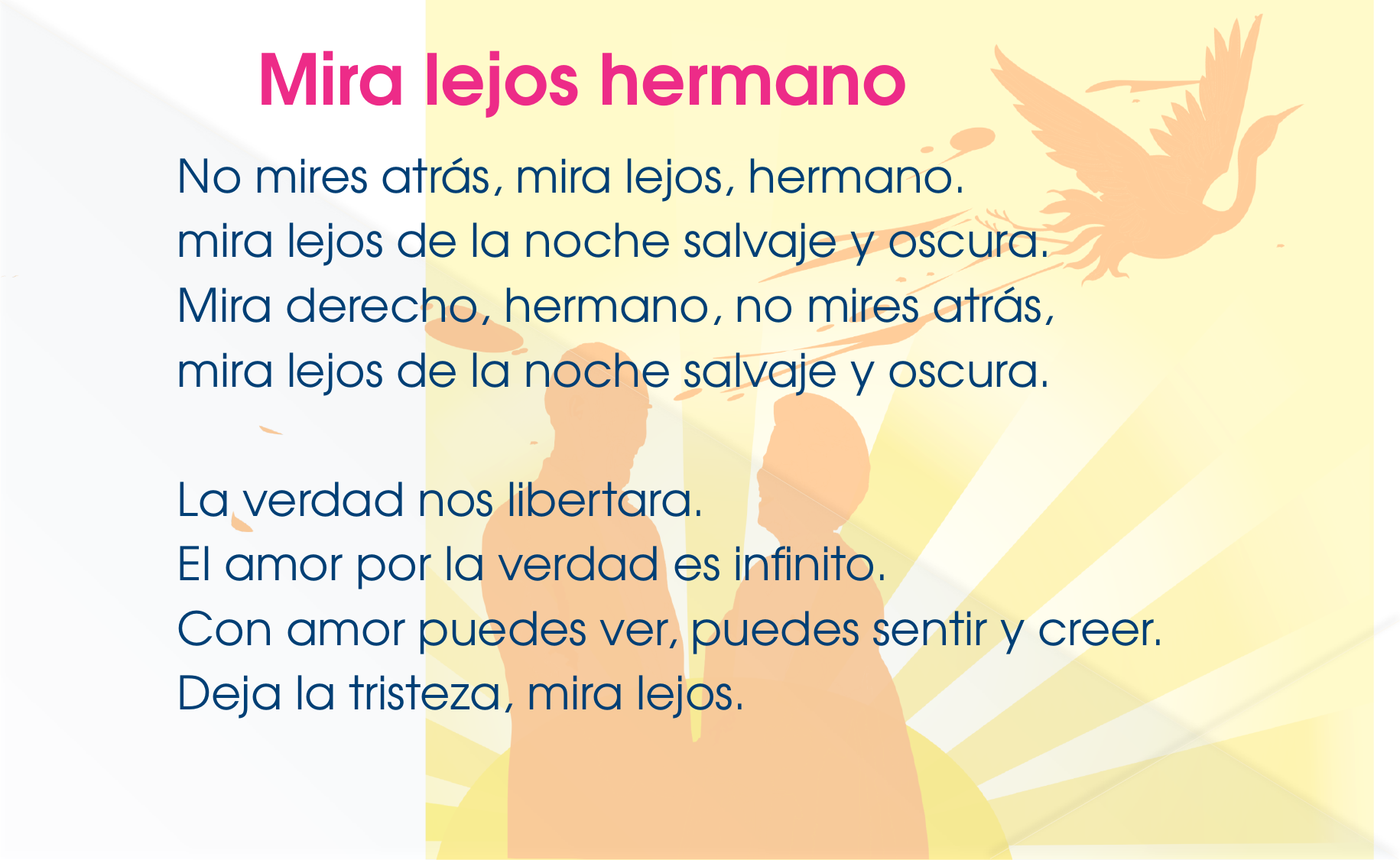

# Mira lejos hermano
No mires atrás, mira lejos, hermano.
mira lejos de la noche salvaje y oscura.
Mira derecho, hermano, no mires atrás,
mira lejos de la noche salvaje y oscura.

La verdad nos libertara.
El amor por la verdad es infinito.
Con amor puedes ver, puedes sentir y creer.
Deja la tristeza, mira lejos.